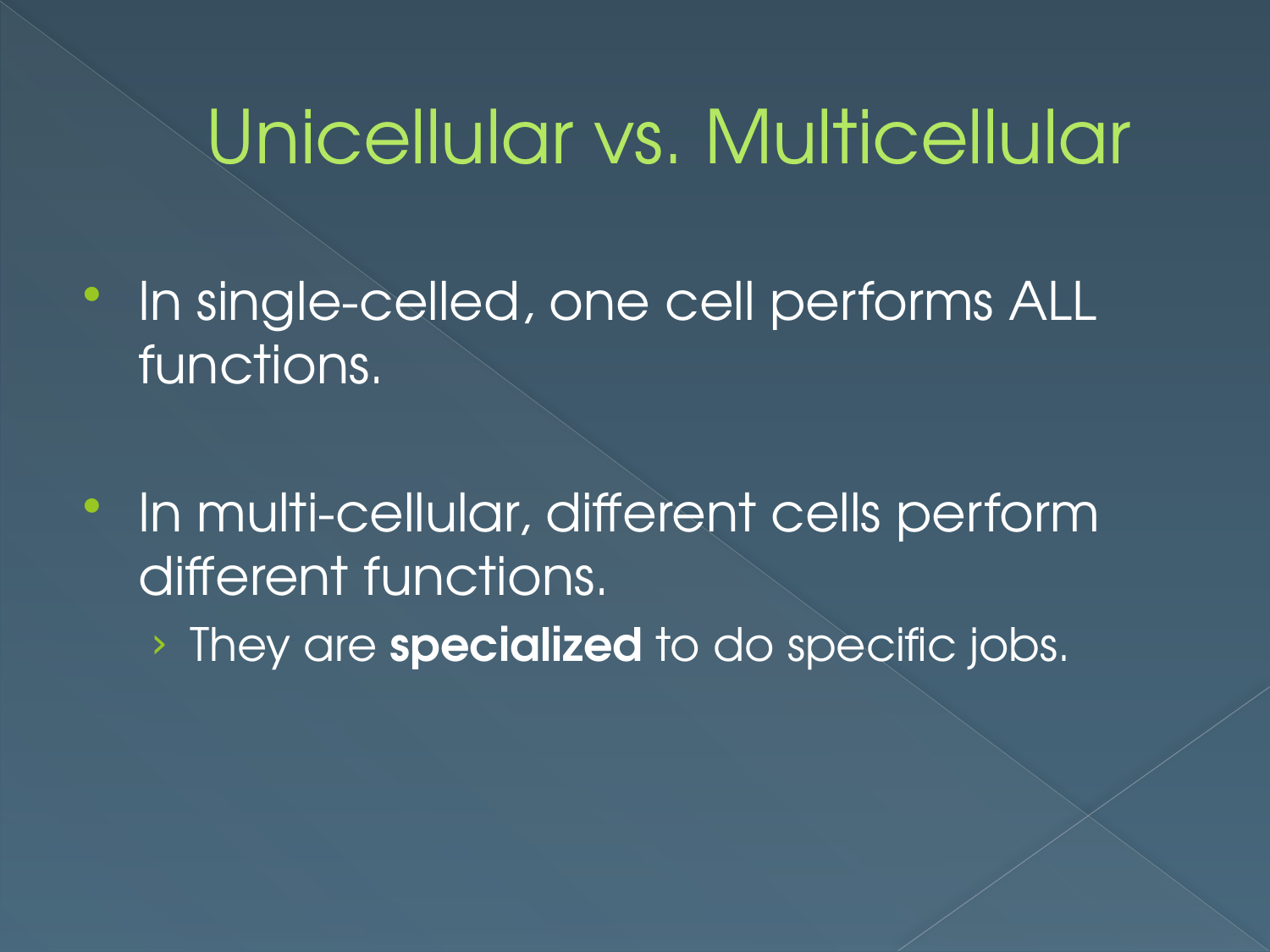

# Unicellular vs. Multicellular
In single-celled, one cell performs ALL functions.

In multi-cellular, different cells perform different functions.
They are specialized to do specific jobs.